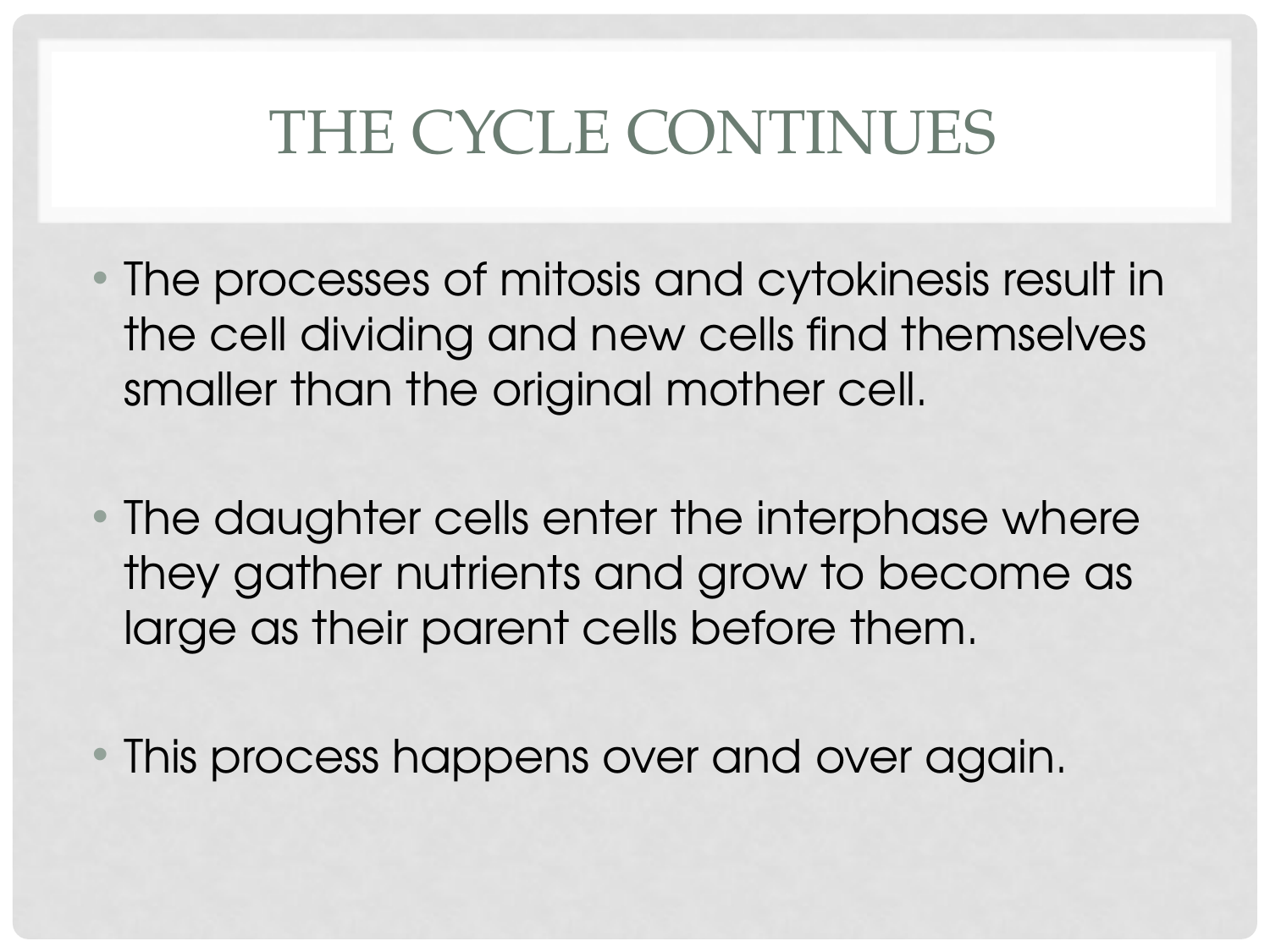

# The Cycle continues
The processes of mitosis and cytokinesis result in the cell dividing and new cells find themselves smaller than the original mother cell.

The daughter cells enter the interphase where they gather nutrients and grow to become as large as their parent cells before them.

This process happens over and over again.